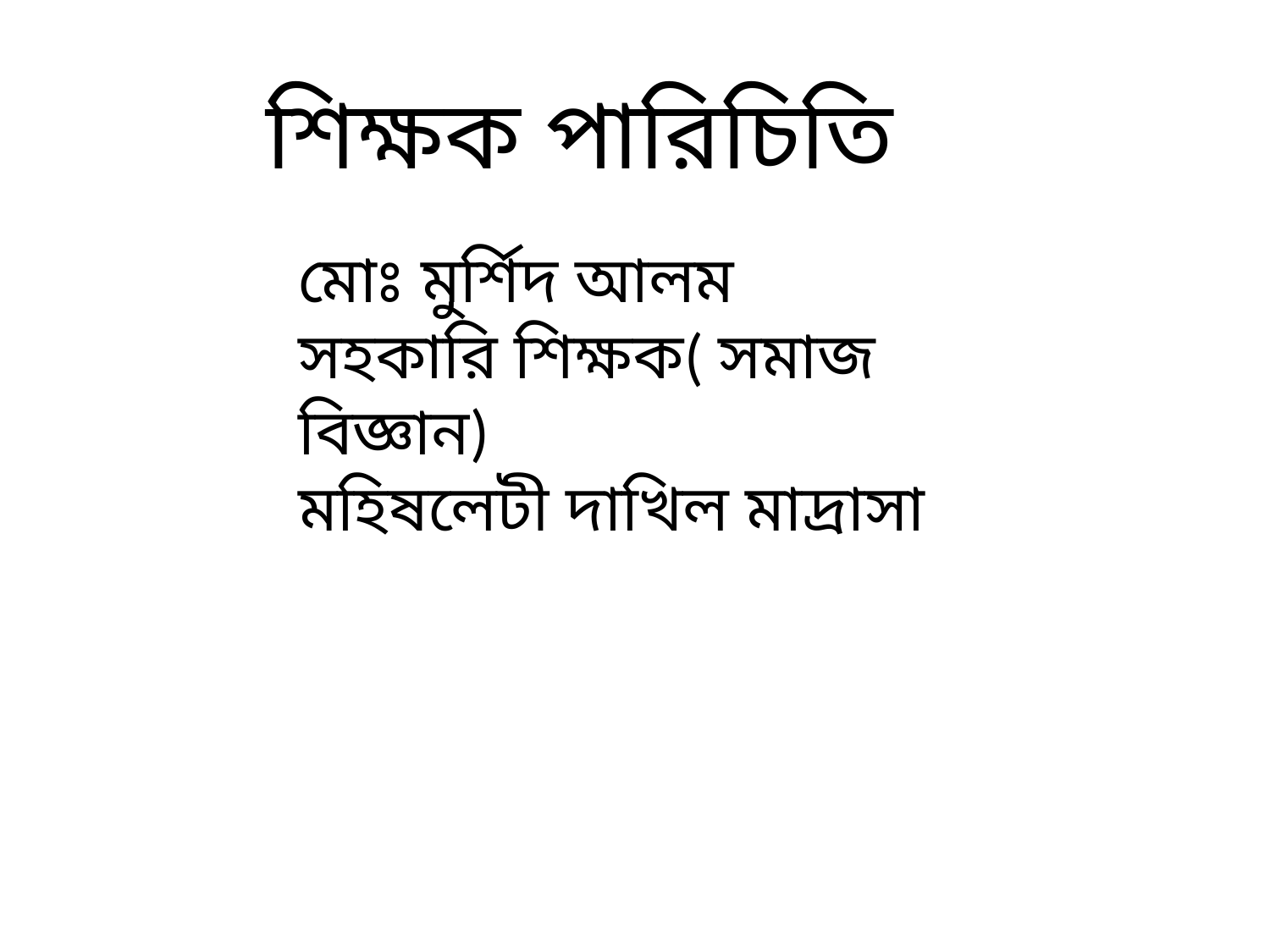

শিক্ষক পারিচিতি
মোঃ মুর্শিদ আলম
সহকারি শিক্ষক( সমাজ বিজ্ঞান)
মহিষলেটী দাখিল মাদ্রাসা